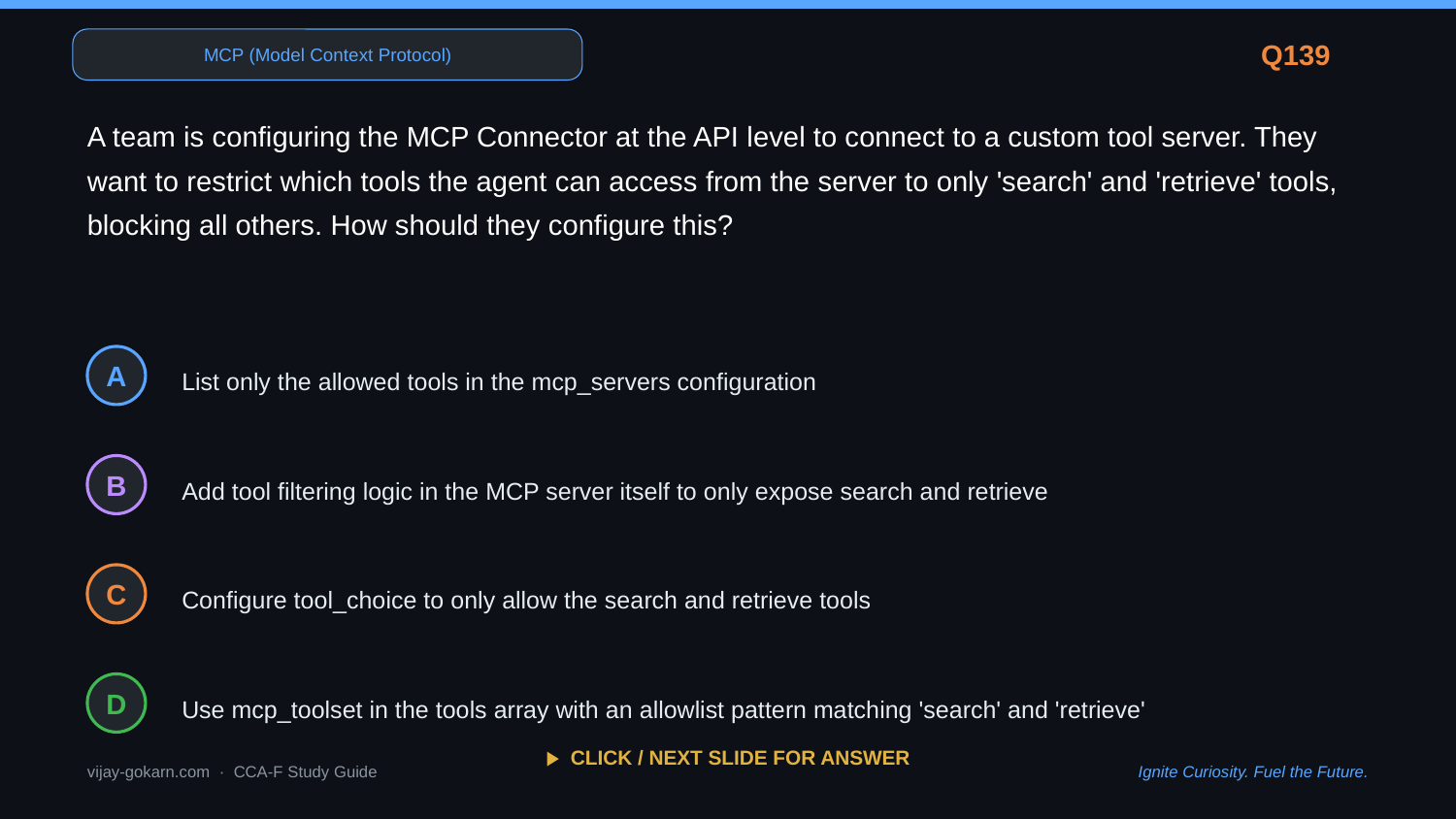

MCP (Model Context Protocol)
Q139
A team is configuring the MCP Connector at the API level to connect to a custom tool server. They want to restrict which tools the agent can access from the server to only 'search' and 'retrieve' tools, blocking all others. How should they configure this?
List only the allowed tools in the mcp_servers configuration

A
Add tool filtering logic in the MCP server itself to only expose search and retrieve

B
Configure tool_choice to only allow the search and retrieve tools

C
Use mcp_toolset in the tools array with an allowlist pattern matching 'search' and 'retrieve'

D
▶  CLICK / NEXT SLIDE FOR ANSWER
vijay-gokarn.com  ·  CCA-F Study Guide
Ignite Curiosity. Fuel the Future.